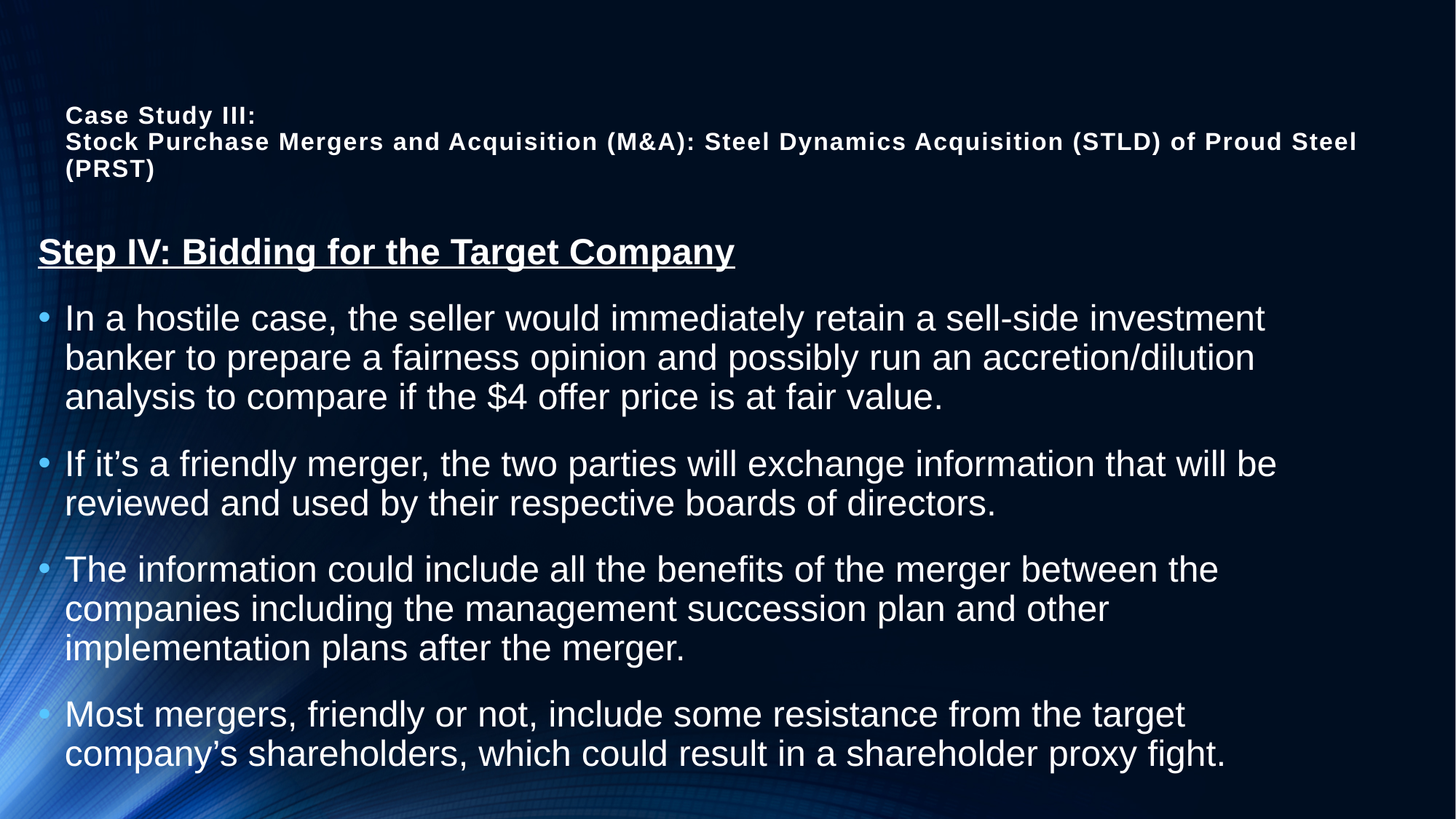

# Case Study III: Stock Purchase Mergers and Acquisition (M&A): Steel Dynamics Acquisition (STLD) of Proud Steel (PRST)
Step IV: Bidding for the Target Company
In a hostile case, the seller would immediately retain a sell-side investment banker to prepare a fairness opinion and possibly run an accretion/dilution analysis to compare if the $4 offer price is at fair value.
If it’s a friendly merger, the two parties will exchange information that will be reviewed and used by their respective boards of directors.
The information could include all the benefits of the merger between the companies including the management succession plan and other implementation plans after the merger.
Most mergers, friendly or not, include some resistance from the target company’s shareholders, which could result in a shareholder proxy fight.